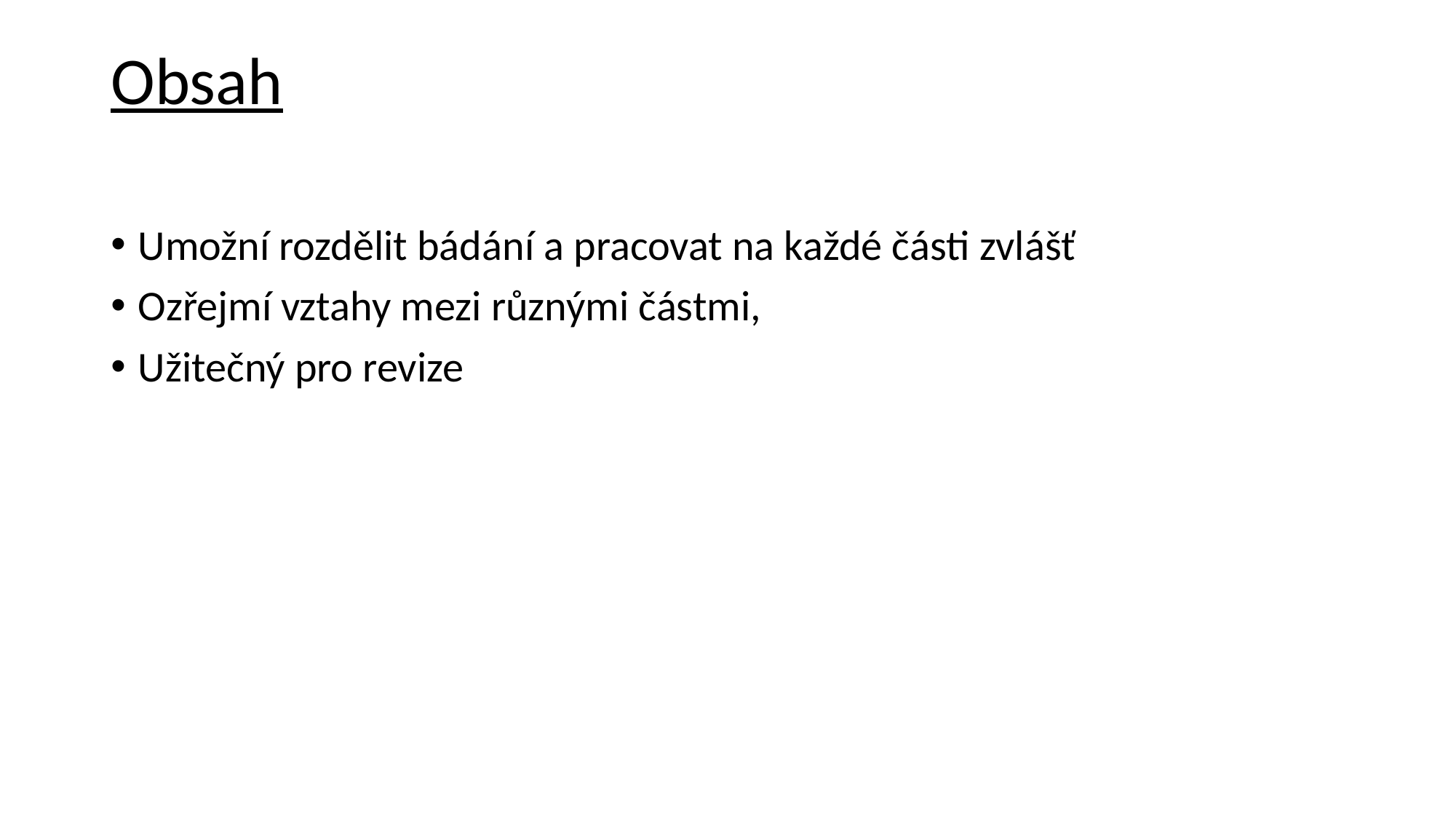

# Obsah
Umožní rozdělit bádání a pracovat na každé části zvlášť
Ozřejmí vztahy mezi různými částmi,
Užitečný pro revize